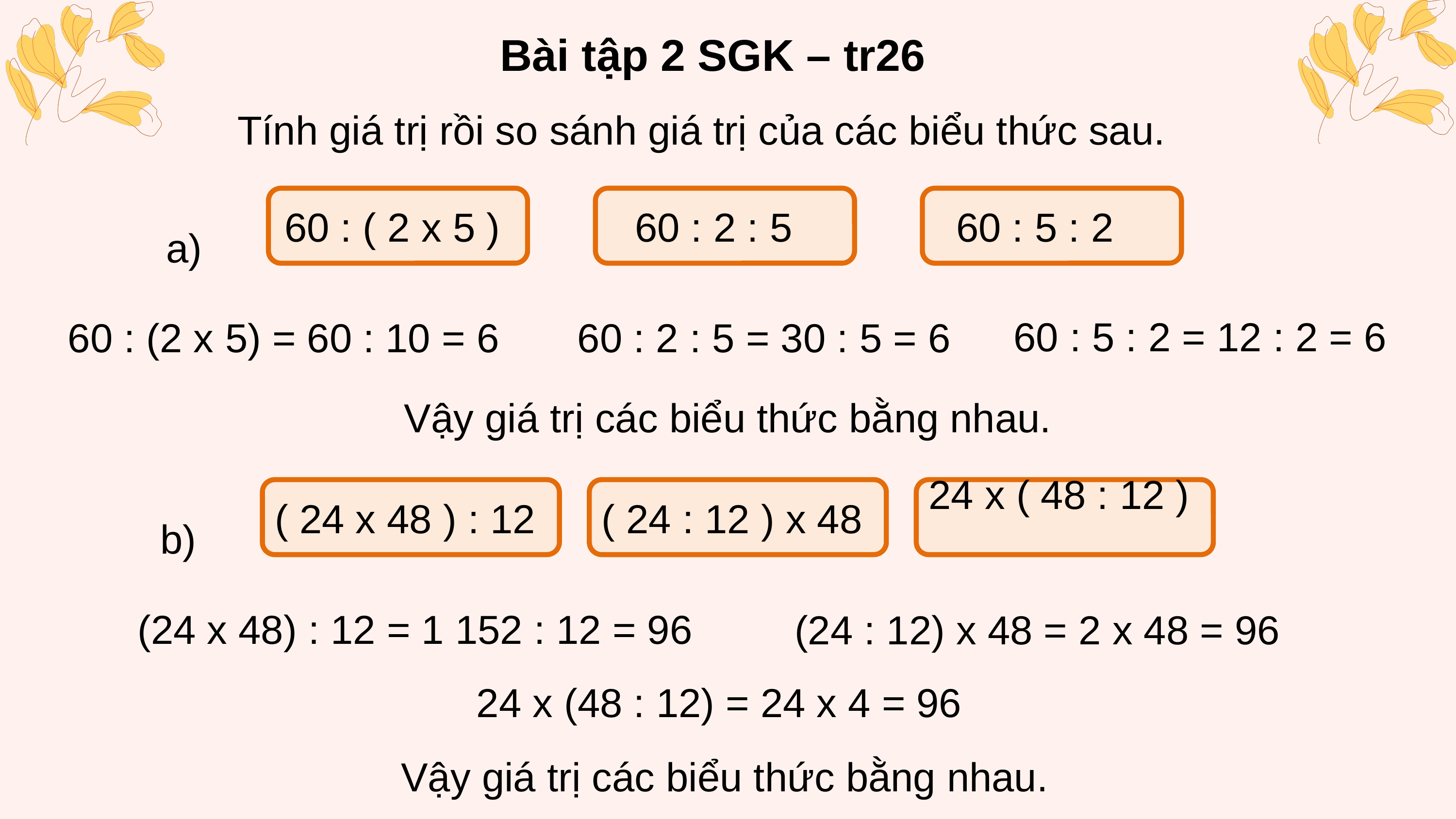

Bài tập 2 SGK – tr26
Tính giá trị rồi so sánh giá trị của các biểu thức sau.

60 : ( 2 x 5 )
60 : 2 : 5
60 : 5 : 2
a)
60 : 5 : 2 = 12 : 2 = 6
60 : 2 : 5 = 30 : 5 = 6
60 : (2 x 5) = 60 : 10 = 6
Vậy giá trị các biểu thức bằng nhau.
( 24 x 48 ) : 12
( 24 : 12 ) x 48
24 x ( 48 : 12 )
b)
(24 x 48) : 12 = 1 152 : 12 = 96
(24 : 12) x 48 = 2 x 48 = 96
24 x (48 : 12) = 24 x 4 = 96
Vậy giá trị các biểu thức bằng nhau.